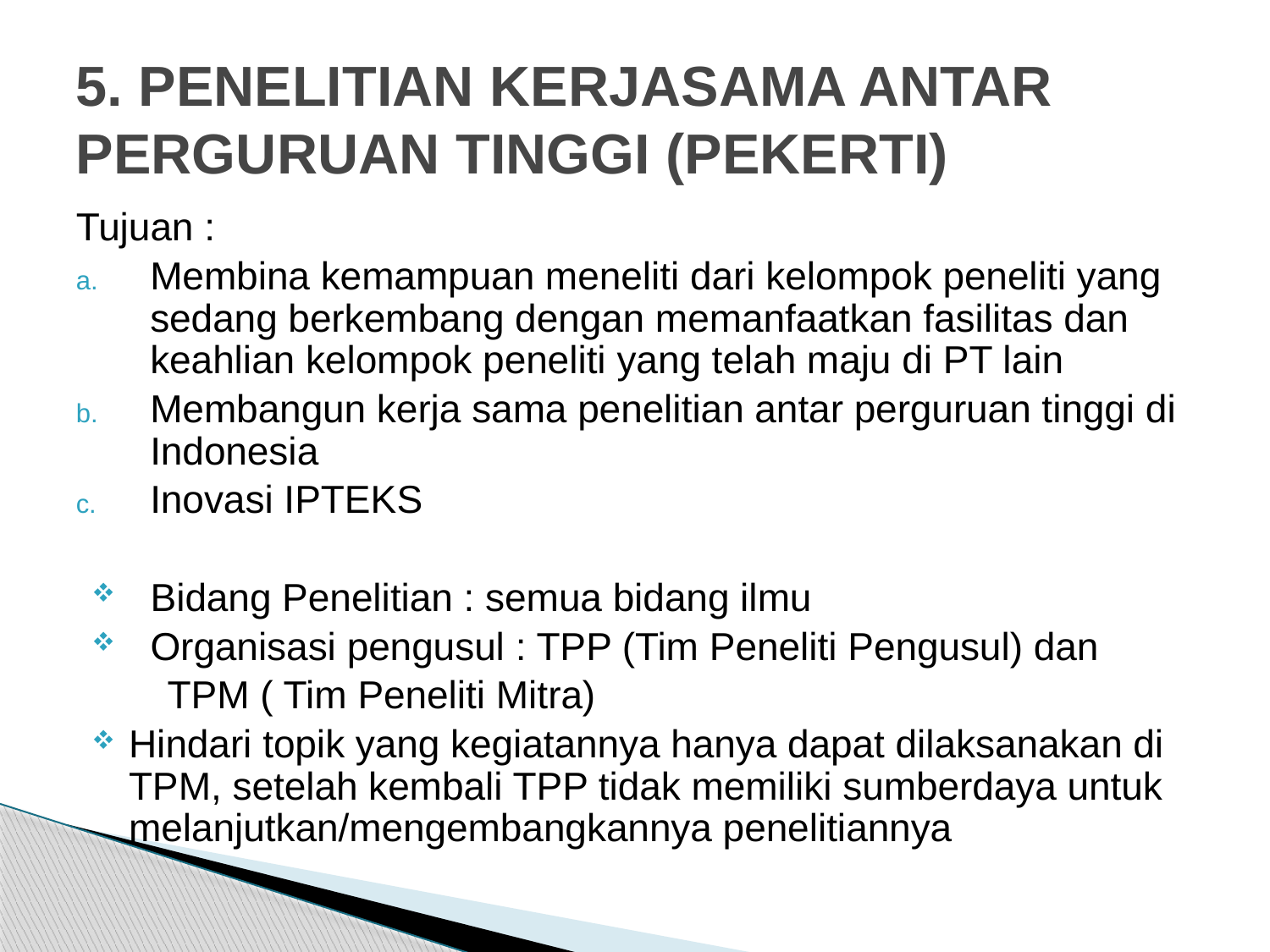

# 5. PENELITIAN KERJASAMA ANTAR PERGURUAN TINGGI (PEKERTI)
Tujuan :
Membina kemampuan meneliti dari kelompok peneliti yang sedang berkembang dengan memanfaatkan fasilitas dan keahlian kelompok peneliti yang telah maju di PT lain
Membangun kerja sama penelitian antar perguruan tinggi di Indonesia
Inovasi IPTEKS

  Bidang Penelitian : semua bidang ilmu
  Organisasi pengusul : TPP (Tim Peneliti Pengusul) dan
       TPM ( Tim Peneliti Mitra)
Hindari topik yang kegiatannya hanya dapat dilaksanakan di TPM, setelah kembali TPP tidak memiliki sumberdaya untuk melanjutkan/mengembangkannya penelitiannya